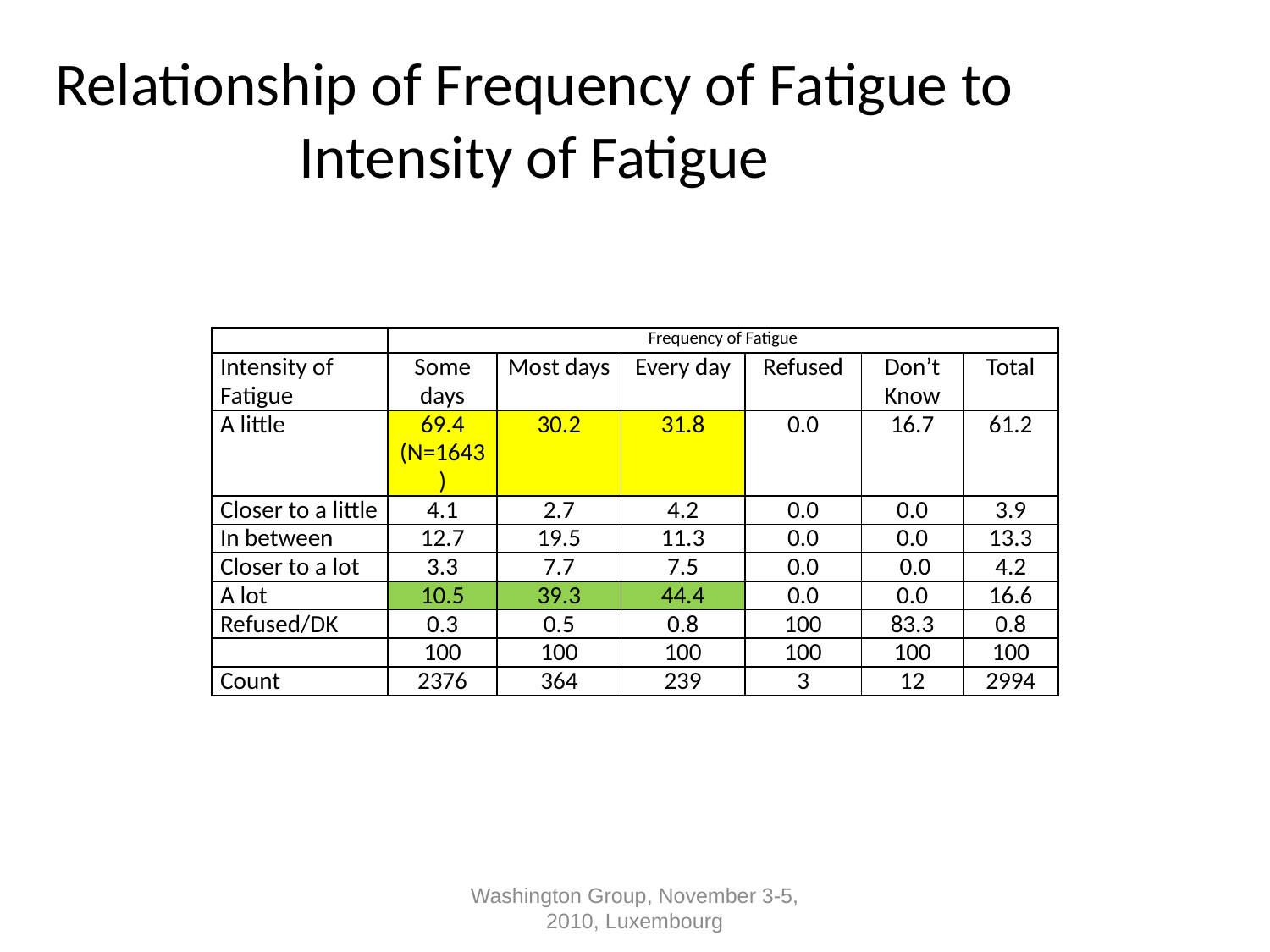

Relationship of Frequency of Fatigue to Intensity of Fatigue
|  | Frequency of Fatigue |  |  |  |  |  |
| --- | --- | --- | --- | --- | --- | --- |
| Intensity of Fatigue | Some days | Most days | Every day | Refused | Don’t Know | Total |
| A little | 69.4 (N=1643) | 30.2 | 31.8 | 0.0 | 16.7 | 61.2 |
| Closer to a little | 4.1 | 2.7 | 4.2 | 0.0 | 0.0 | 3.9 |
| In between | 12.7 | 19.5 | 11.3 | 0.0 | 0.0 | 13.3 |
| Closer to a lot | 3.3 | 7.7 | 7.5 | 0.0 | 0.0 | 4.2 |
| A lot | 10.5 | 39.3 | 44.4 | 0.0 | 0.0 | 16.6 |
| Refused/DK | 0.3 | 0.5 | 0.8 | 100 | 83.3 | 0.8 |
|  | 100 | 100 | 100 | 100 | 100 | 100 |
| Count | 2376 | 364 | 239 | 3 | 12 | 2994 |
Washington Group, November 3-5, 2010, Luxembourg